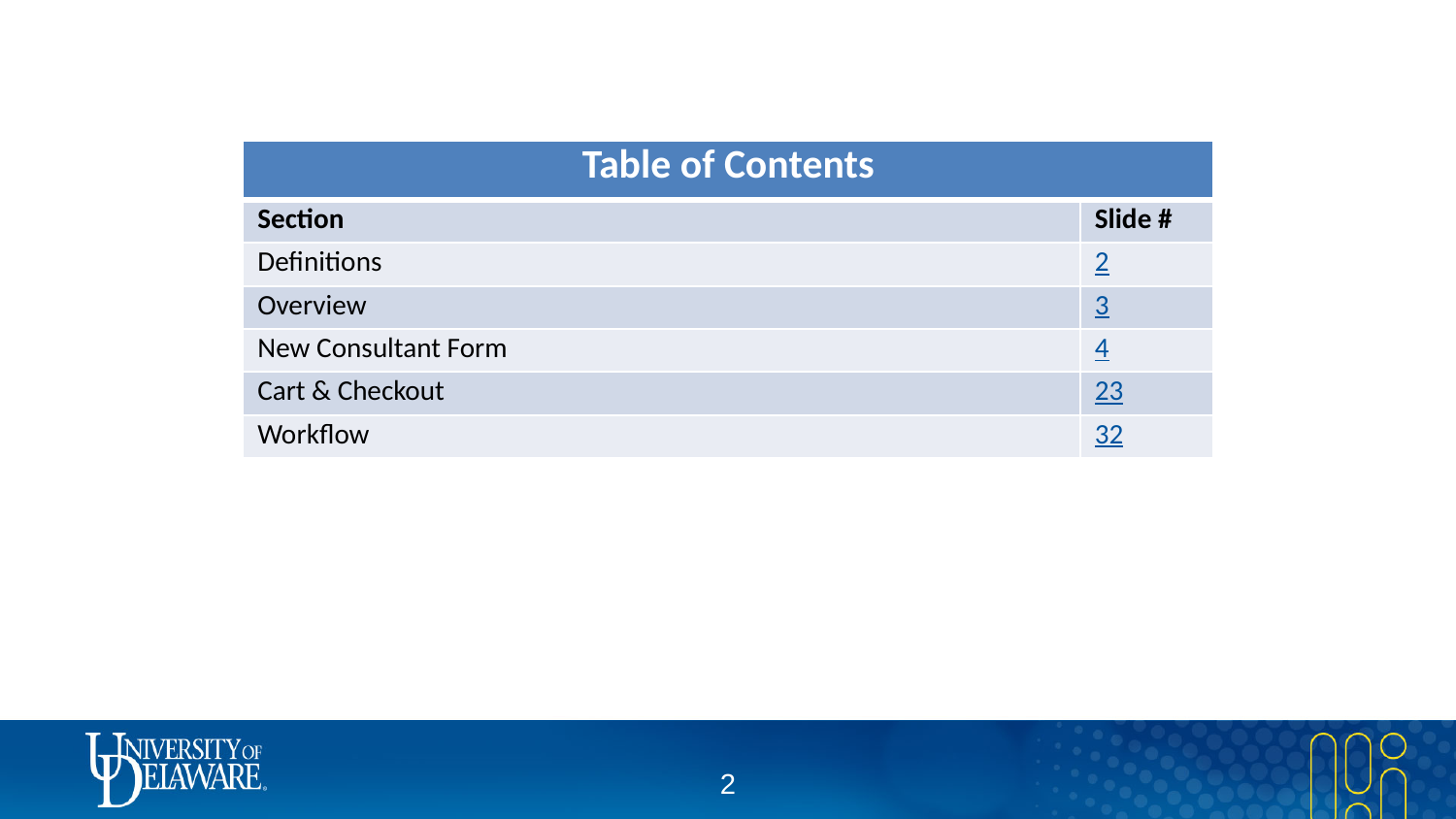

| Table of Contents |  |
| --- | --- |
| Section | Slide # |
| Definitions | 2 |
| Overview | 3 |
| New Consultant Form | 4 |
| Cart & Checkout | 23 |
| Workflow | 32 |
2